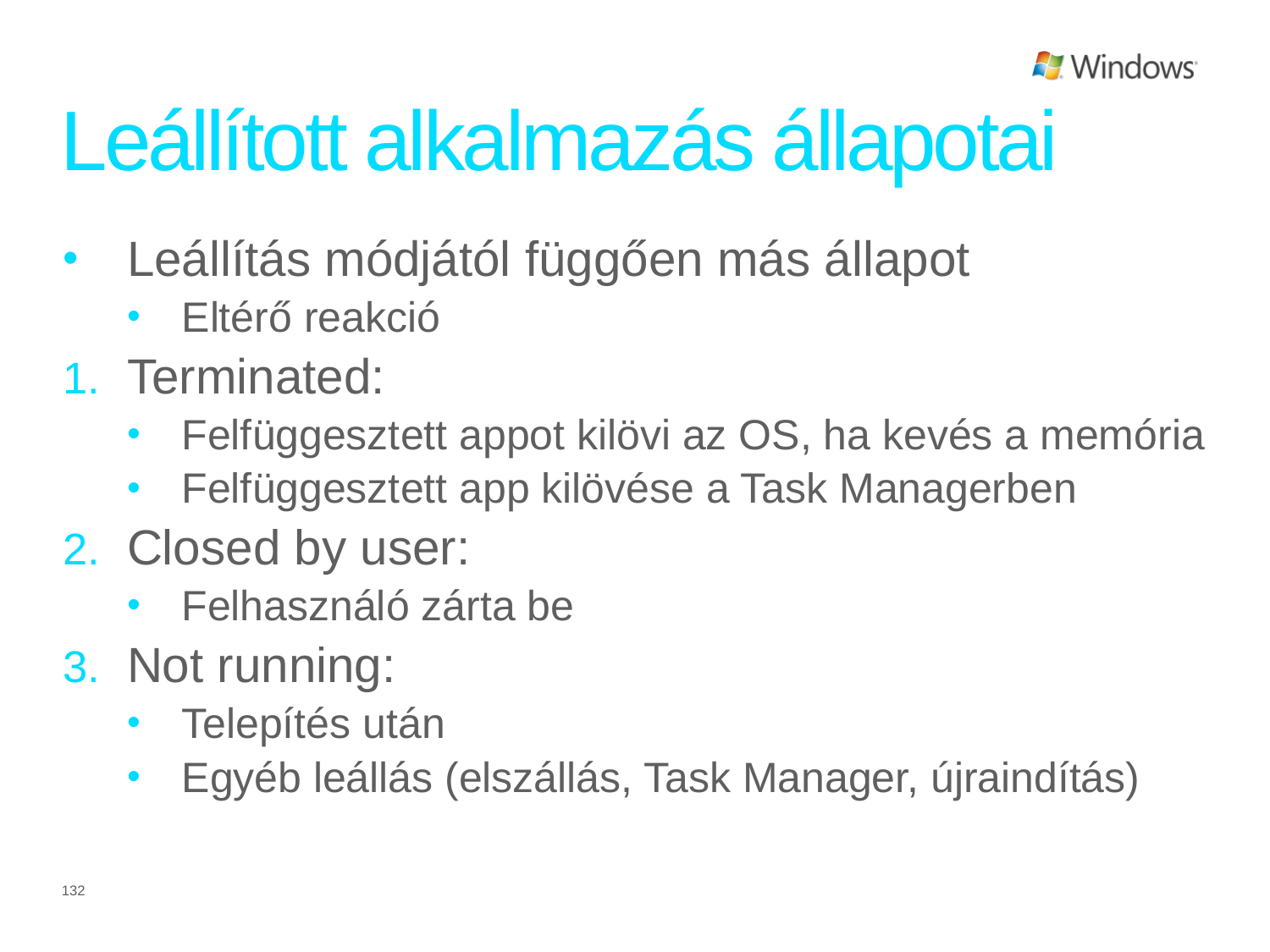

# Leállított alkalmazás állapotai
Leállítás módjától függően más állapot
Eltérő reakció
Terminated:
Felfüggesztett appot kilövi az OS, ha kevés a memória
Felfüggesztett app kilövése a Task Managerben
Closed by user:
Felhasználó zárta be
Not running:
Telepítés után
Egyéb leállás (elszállás, Task Manager, újraindítás)